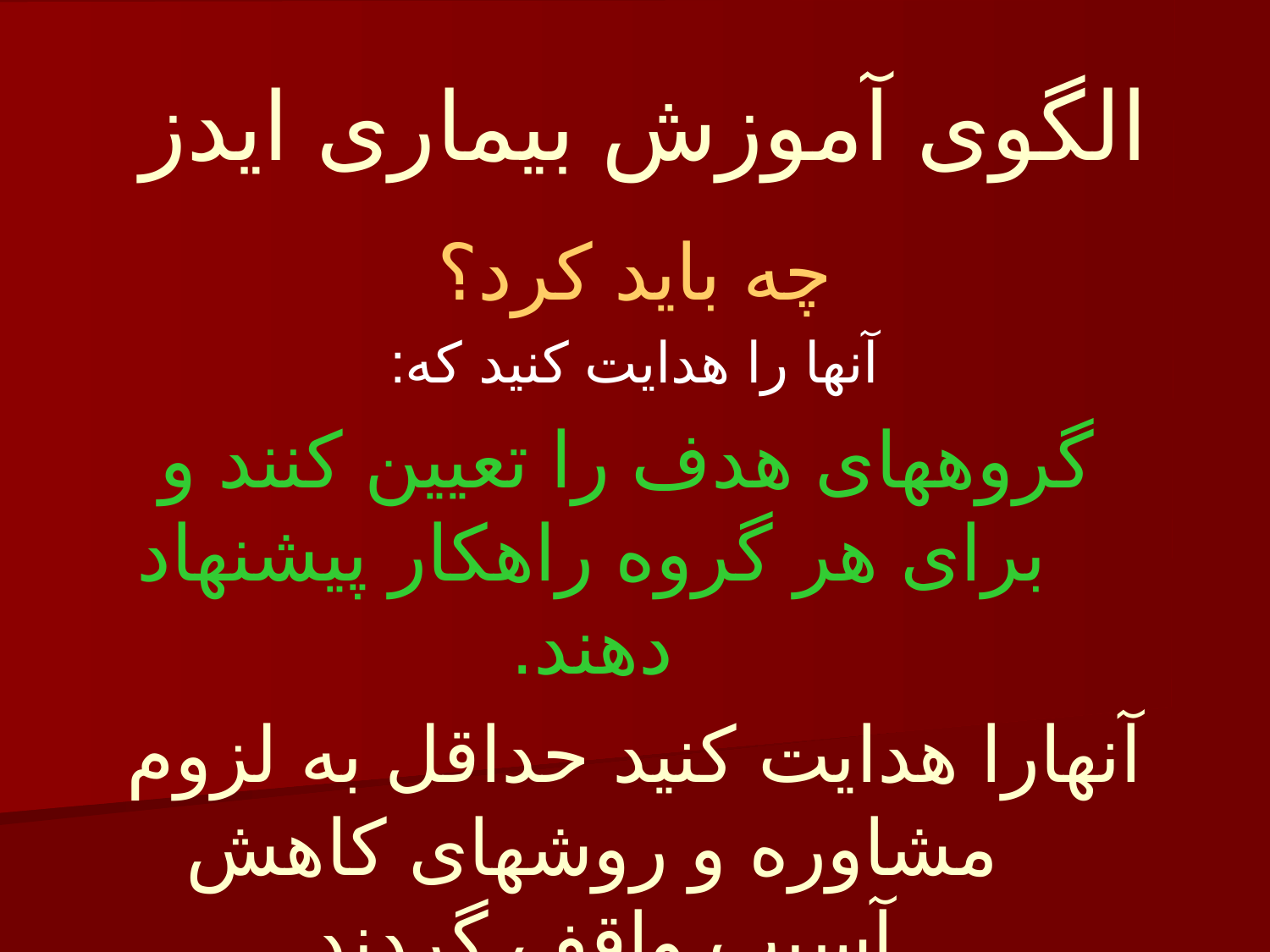

# الگوی آموزش بیماری ایدز
چه باید کرد؟
آنها را هدایت کنید که:
 گروههای هدف را تعیین کنند و برای هر گروه راهکار پیشنهاد دهند.
آنهارا هدایت کنید حداقل به لزوم مشاوره و روشهای کاهش آسیب واقف گردند.